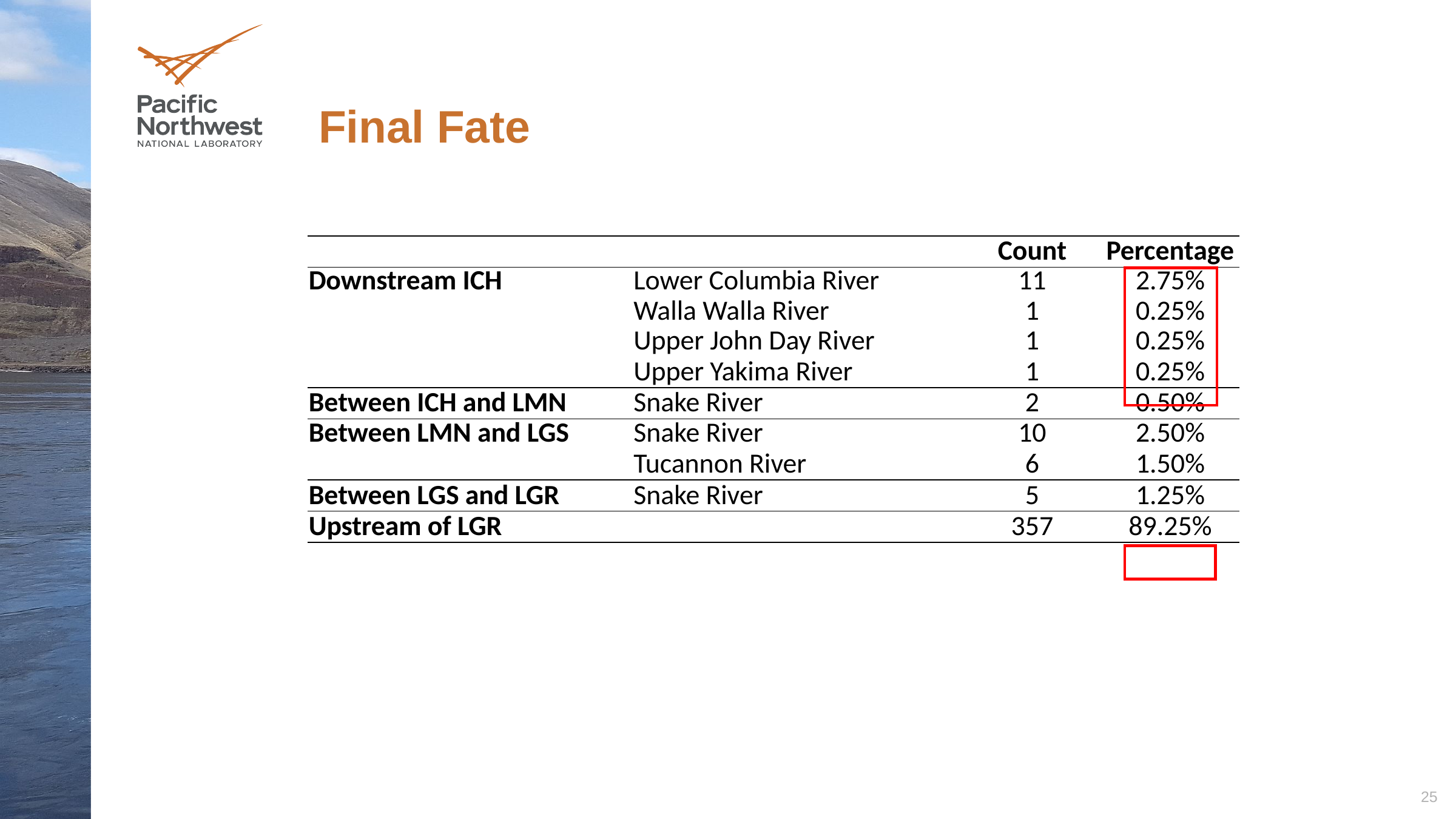

# Final Fate

|  |  |  |  |
| --- | --- | --- | --- |
|  |  | Count | Percentage |
| Downstream ICH | Lower Columbia River | 11 | 2.75% |
|  | Walla Walla River | 1 | 0.25% |
|  | Upper John Day River | 1 | 0.25% |
|  | Upper Yakima River | 1 | 0.25% |
| Between ICH and LMN | Snake River | 2 | 0.50% |
| Between LMN and LGS | Snake River | 10 | 2.50% |
|  | Tucannon River | 6 | 1.50% |
| Between LGS and LGR | Snake River | 5 | 1.25% |
| Upstream of LGR |  | 357 | 89.25% |

25